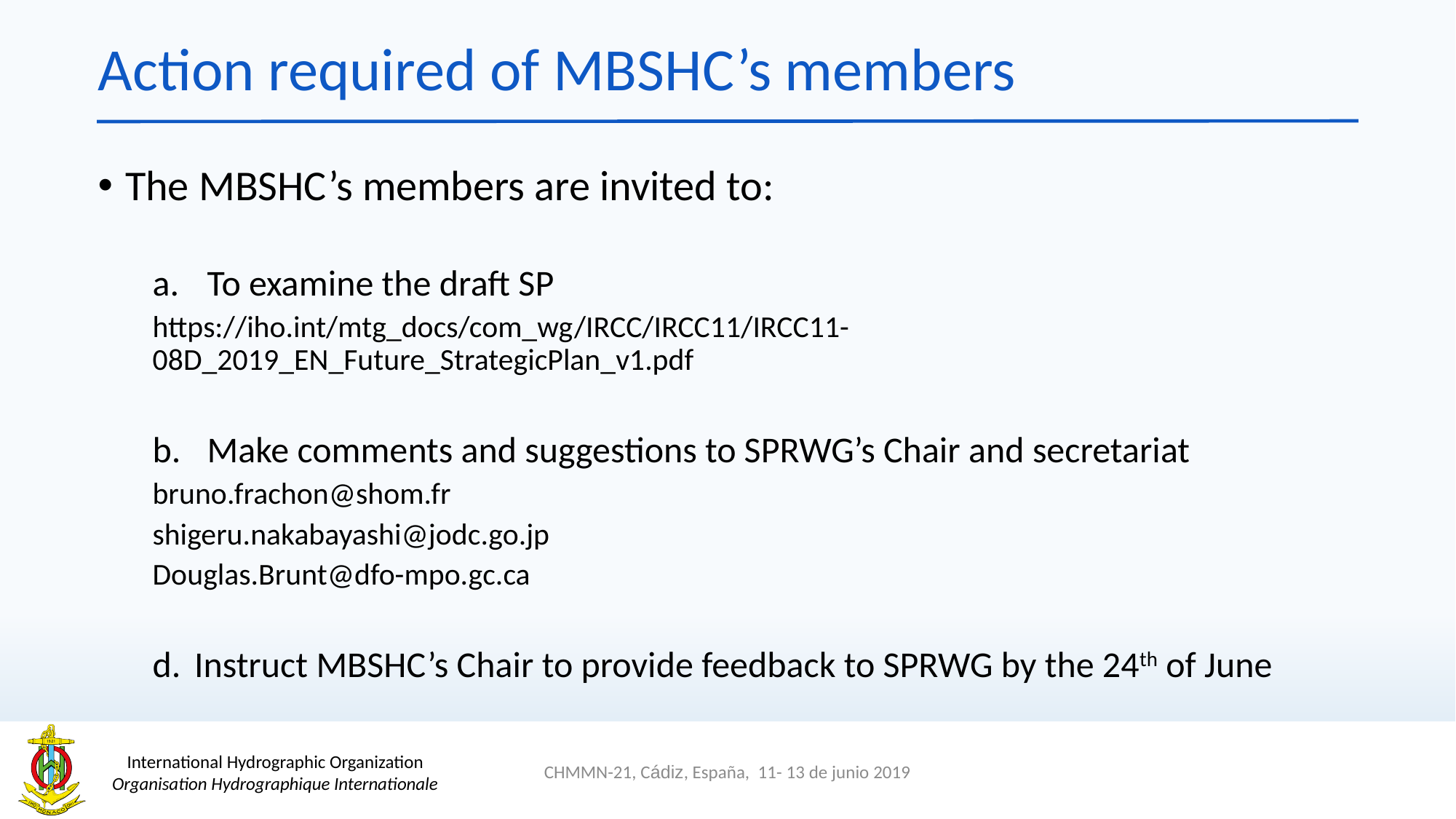

# Action required of MBSHC’s members
The MBSHC’s members are invited to:

To examine the draft SP
https://iho.int/mtg_docs/com_wg/IRCC/IRCC11/IRCC11-08D_2019_EN_Future_StrategicPlan_v1.pdf

Make comments and suggestions to SPRWG’s Chair and secretariat
bruno.frachon@shom.fr
shigeru.nakabayashi@jodc.go.jp
Douglas.Brunt@dfo-mpo.gc.ca

d.	Instruct MBSHC’s Chair to provide feedback to SPRWG by the 24th of June
CHMMN-21, Cádiz, España,  11- 13 de junio 2019